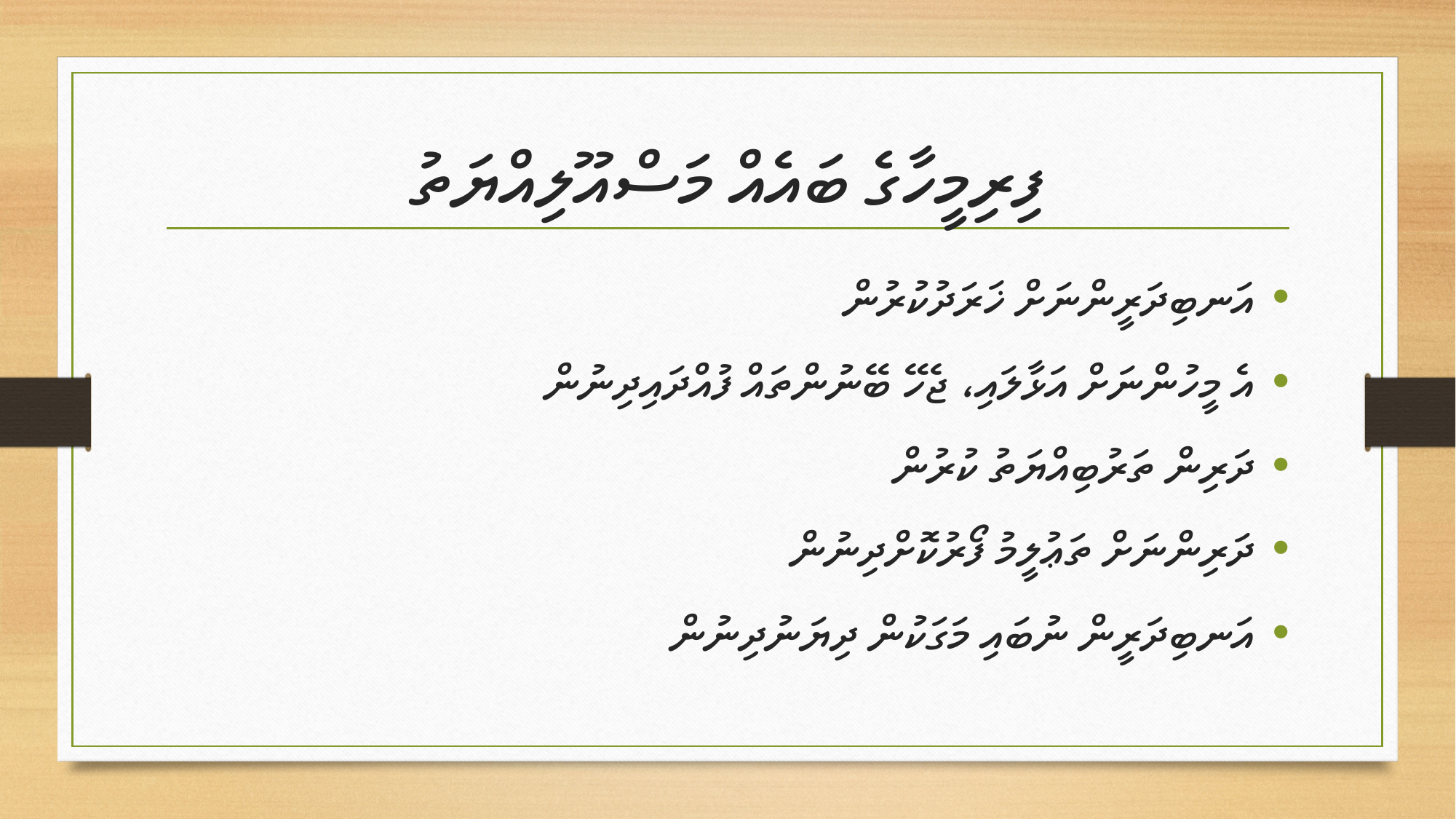

# ފިރިމީހާގެ ބައެއް މަސްއޫލިއްޔަތު
އަނބިދަރީންނަށް ޚަރަދުކުރުން
އެ މީހުންނަށް އަޅާލައި، ޖެހޭ ބޭނުންތައް ފުއްދައިދިނުން
ދަރިން ތަރުބިއްޔަތު ކުރުން
ދަރިންނަށް ތަޢުލީމު ފޯރުކޮށްދިނުން
އަނބިދަރީން ނުބައި މަގަކުން ދިޔަނުދިނުން